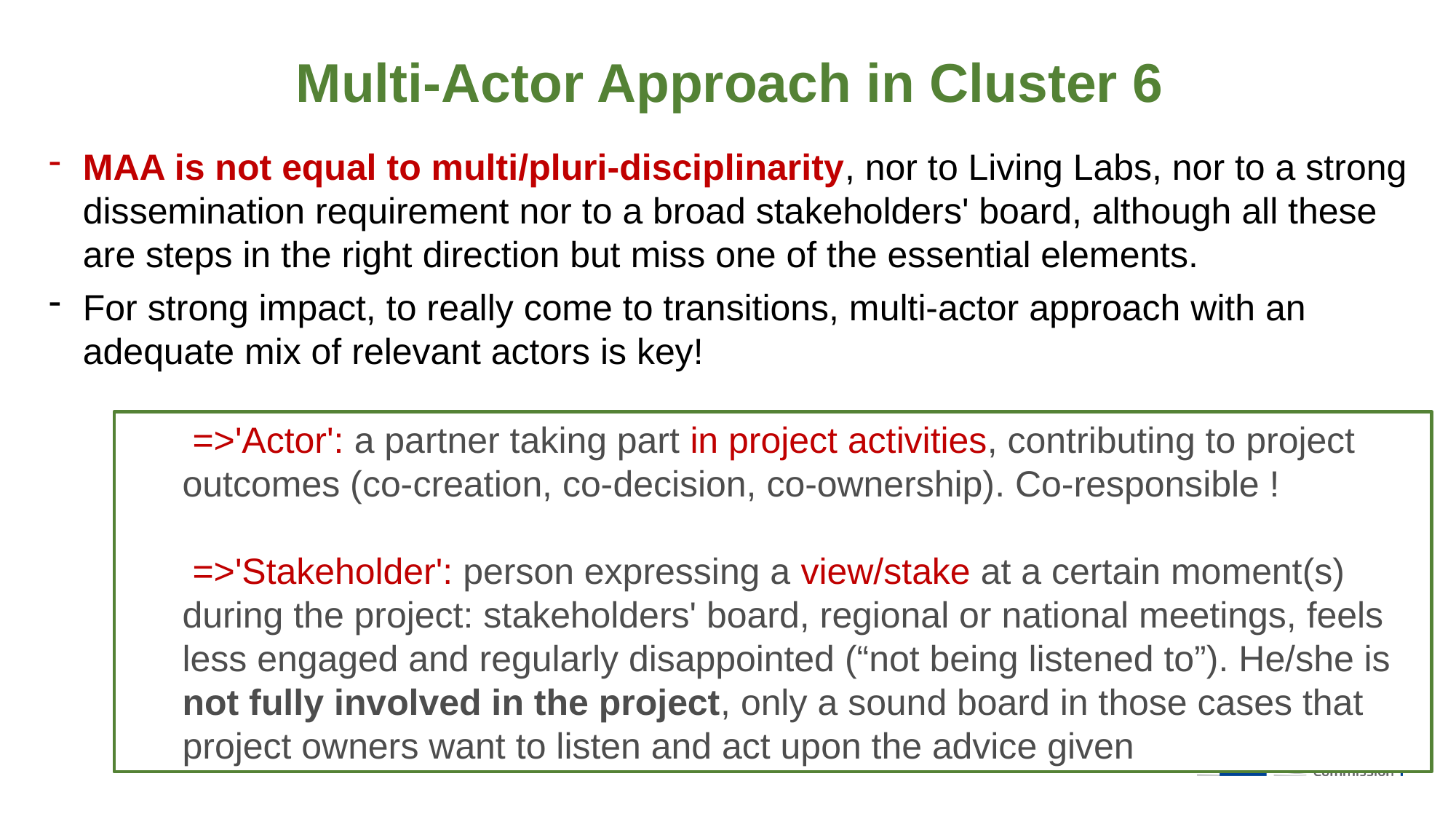

Multi-Actor Approach in Cluster 6
MAA is not equal to multi/pluri-disciplinarity, nor to Living Labs, nor to a strong dissemination requirement nor to a broad stakeholders' board, although all these are steps in the right direction but miss one of the essential elements.
For strong impact, to really come to transitions, multi-actor approach with an adequate mix of relevant actors is key!

 =>'Actor': a partner taking part in project activities, contributing to project outcomes (co-creation, co-decision, co-ownership). Co-responsible !

 =>'Stakeholder': person expressing a view/stake at a certain moment(s) during the project: stakeholders' board, regional or national meetings, feels less engaged and regularly disappointed (“not being listened to”). He/she is not fully involved in the project, only a sound board in those cases that project owners want to listen and act upon the advice given